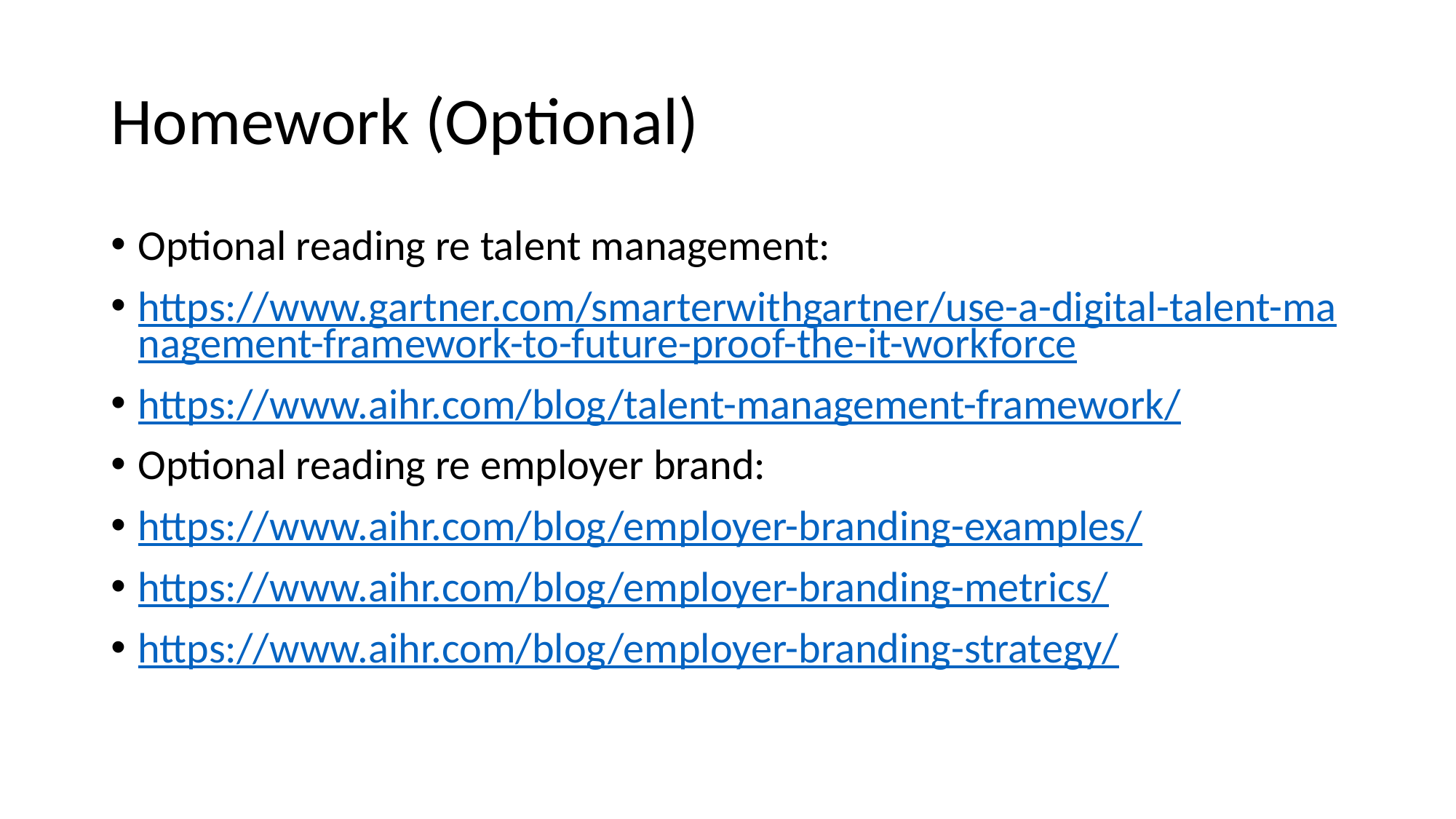

# Homework (Optional)
Optional reading re talent management:
https://www.gartner.com/smarterwithgartner/use-a-digital-talent-management-framework-to-future-proof-the-it-workforce
https://www.aihr.com/blog/talent-management-framework/
Optional reading re employer brand:
https://www.aihr.com/blog/employer-branding-examples/
https://www.aihr.com/blog/employer-branding-metrics/
https://www.aihr.com/blog/employer-branding-strategy/